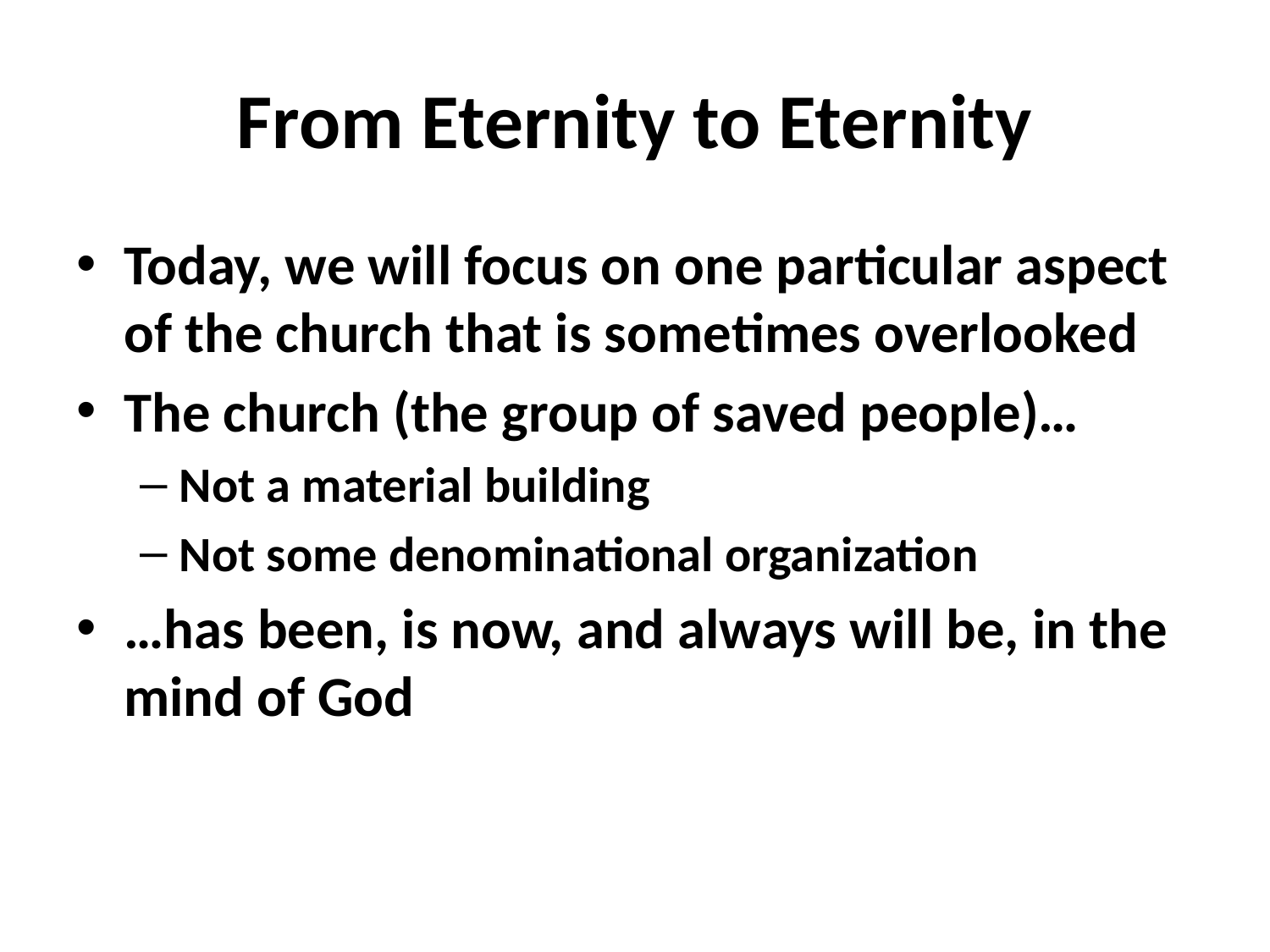

# From Eternity to Eternity
Today, we will focus on one particular aspect of the church that is sometimes overlooked
The church (the group of saved people)…
Not a material building
Not some denominational organization
…has been, is now, and always will be, in the mind of God